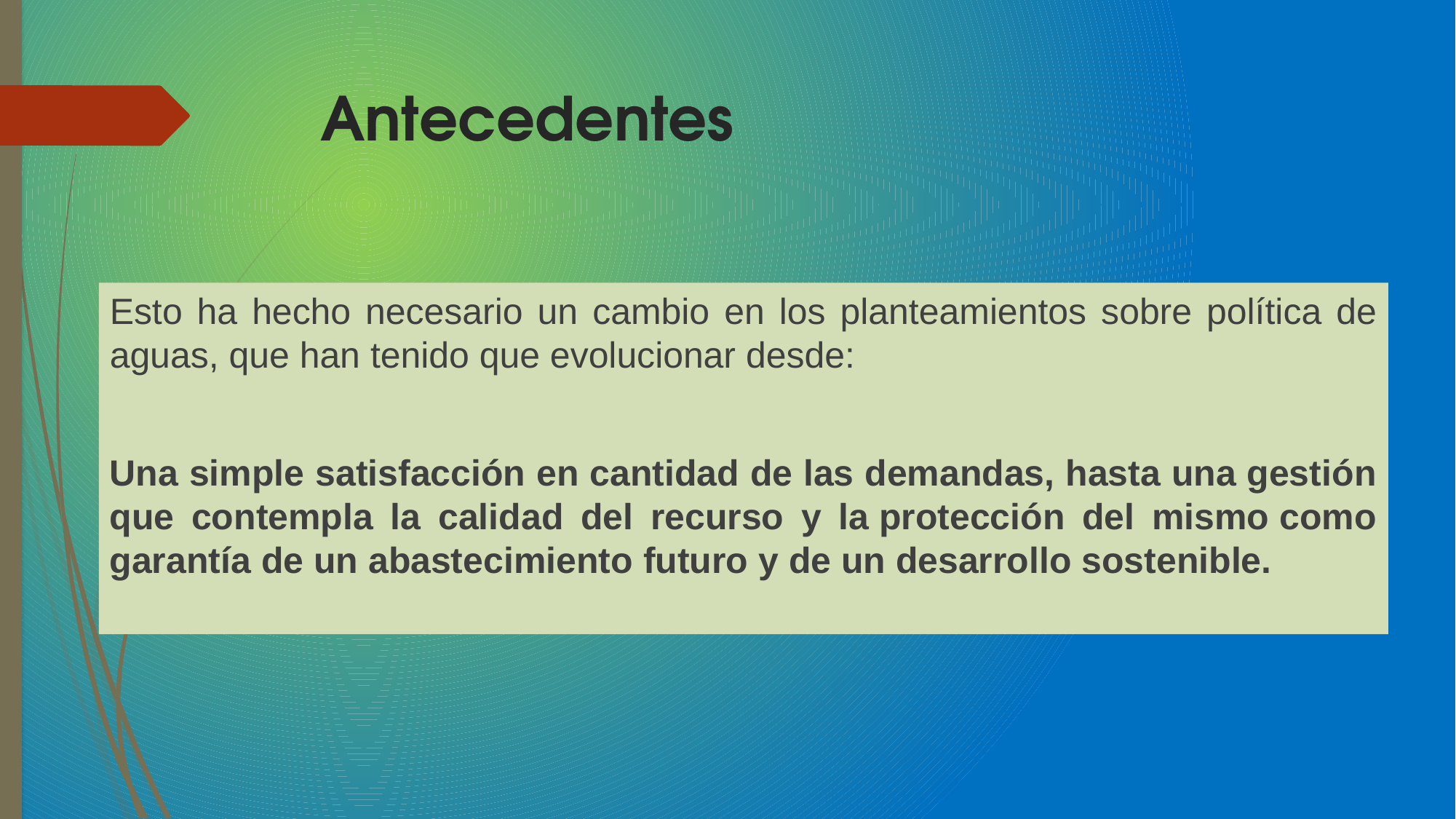

# Antecedentes
Esto ha hecho necesario un cambio en los planteamientos sobre política de aguas, que han tenido que evolucionar desde:

Una simple satisfacción en cantidad de las demandas, hasta una gestión que contempla la calidad del recurso y la protección del mismo como garantía de un abastecimiento futuro y de un desarrollo sostenible.